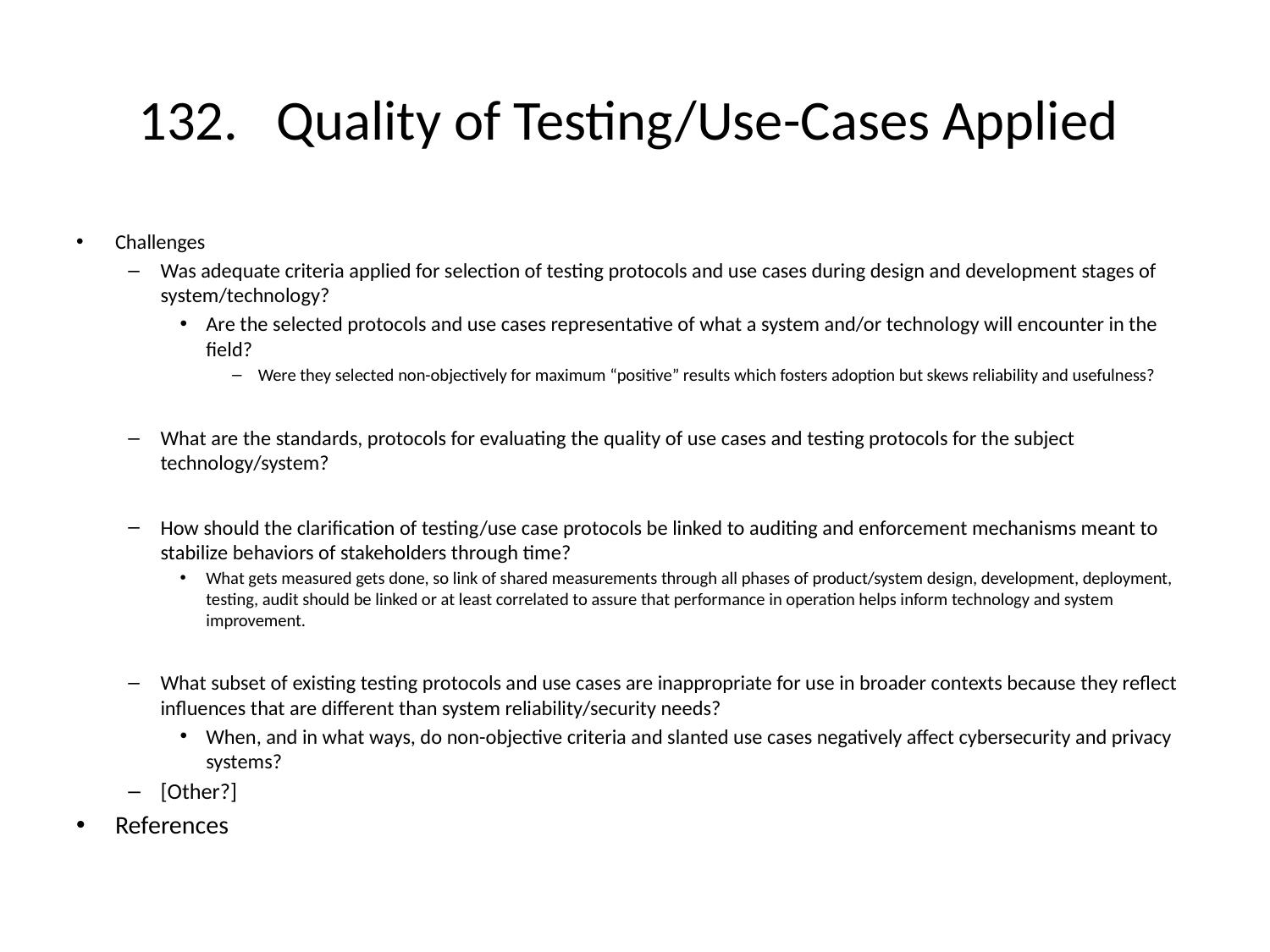

# 132.   Quality of Testing/Use-Cases Applied
Challenges
Was adequate criteria applied for selection of testing protocols and use cases during design and development stages of system/technology?
Are the selected protocols and use cases representative of what a system and/or technology will encounter in the field?
Were they selected non-objectively for maximum “positive” results which fosters adoption but skews reliability and usefulness?

What are the standards, protocols for evaluating the quality of use cases and testing protocols for the subject technology/system?

How should the clarification of testing/use case protocols be linked to auditing and enforcement mechanisms meant to stabilize behaviors of stakeholders through time?
What gets measured gets done, so link of shared measurements through all phases of product/system design, development, deployment, testing, audit should be linked or at least correlated to assure that performance in operation helps inform technology and system improvement.

What subset of existing testing protocols and use cases are inappropriate for use in broader contexts because they reflect influences that are different than system reliability/security needs?
When, and in what ways, do non-objective criteria and slanted use cases negatively affect cybersecurity and privacy systems?
[Other?]
References